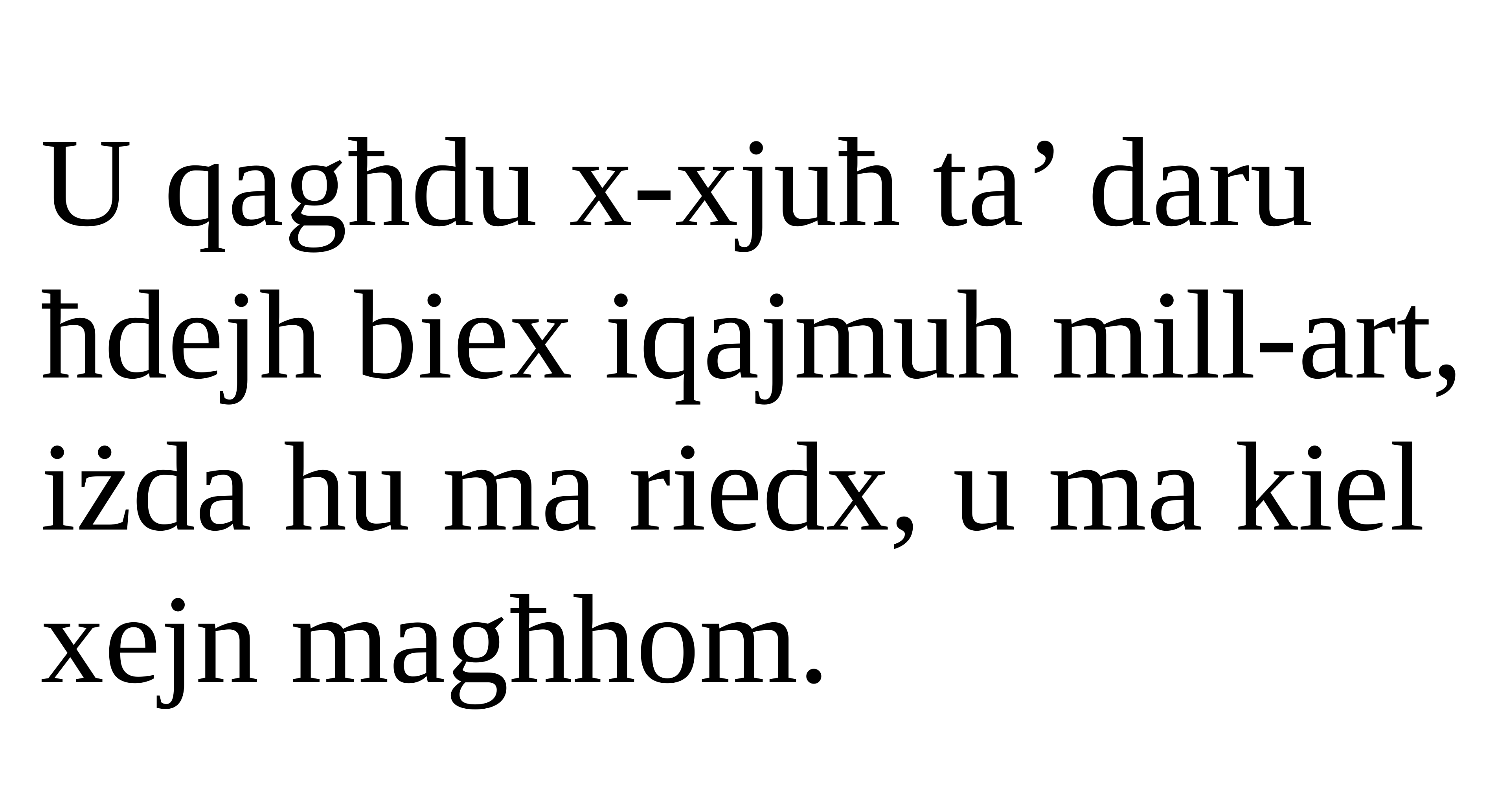

U qagħdu x-xjuħ ta’ daru ħdejh biex iqajmuh mill-art,
iżda hu ma riedx, u ma kiel xejn magħhom.